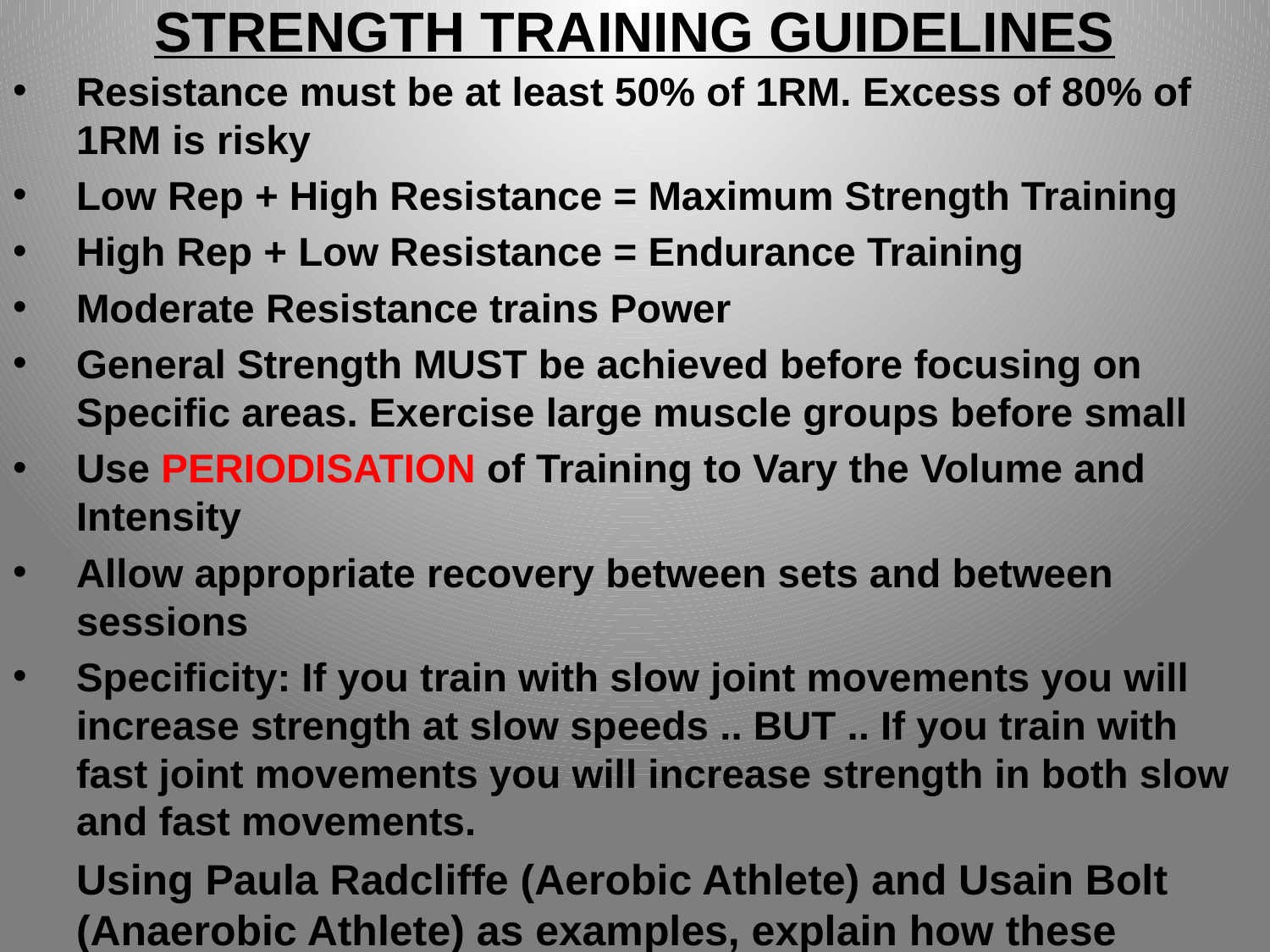

# STRENGTH TRAINING GUIDELINES
Resistance must be at least 50% of 1RM. Excess of 80% of 1RM is risky
Low Rep + High Resistance = Maximum Strength Training
High Rep + Low Resistance = Endurance Training
Moderate Resistance trains Power
General Strength MUST be achieved before focusing on Specific areas. Exercise large muscle groups before small
Use PERIODISATION of Training to Vary the Volume and Intensity
Allow appropriate recovery between sets and between sessions
Specificity: If you train with slow joint movements you will increase strength at slow speeds .. BUT .. If you train with fast joint movements you will increase strength in both slow and fast movements.
	Using Paula Radcliffe (Aerobic Athlete) and Usain Bolt (Anaerobic Athlete) as examples, explain how these guidelines would be applied in practice.  Work in pairs. Be ready to feedback to the other group. 10 minutes!